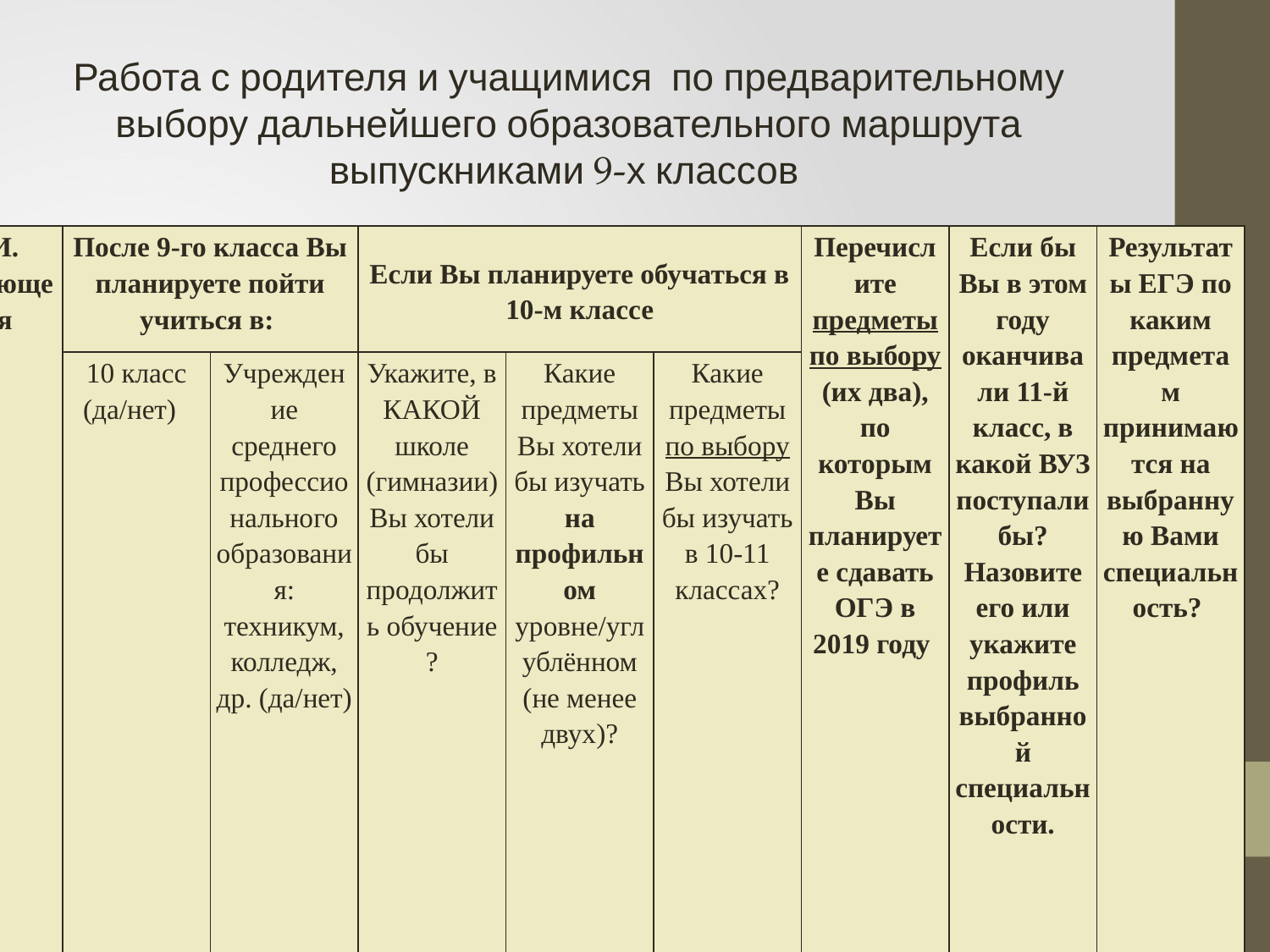

#
Работа с родителя и учащимися  по предварительному выбору дальнейшего образовательного маршрута выпускниками 9-х классов

| Ф.И. обучающегося | После 9-го класса Вы планируете пойти учиться в: |  | Если Вы планируете обучаться в 10-м классе |  |  | Перечислите предметы по выбору (их два), по которым Вы планируете сдавать ОГЭ в 2019 году | Если бы Вы в этом году оканчивали 11-й класс, в какой ВУЗ поступали бы? Назовите его или укажите профиль выбранной специальности. | Результаты ЕГЭ по каким предметам принимаются на выбранную Вами специальность? |
| --- | --- | --- | --- | --- | --- | --- | --- | --- |
|  | 10 класс (да/нет) | Учреждение среднего профессионального образования: техникум, колледж, др. (да/нет) | Укажите, в КАКОЙ школе (гимназии) Вы хотели бы продолжить обучение ? | Какие предметы Вы хотели бы изучать на профильном уровне/углублённом (не менее двух)? | Какие предметы по выбору Вы хотели бы изучать в 10-11 классах? |  |  |  |